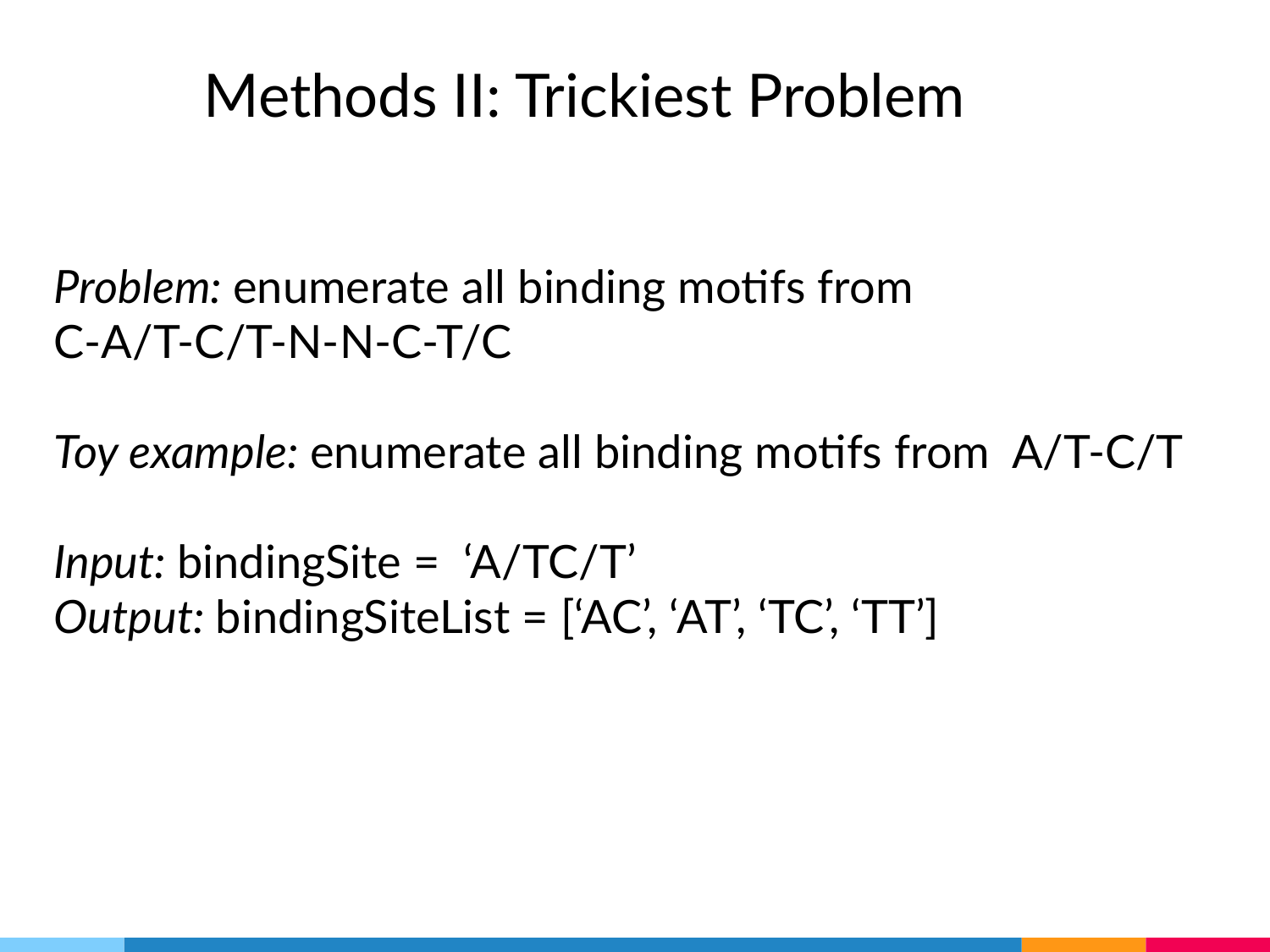

# Methods II: Trickiest Problem
Problem: enumerate all binding motifs from
C-A/T-C/T-N-N-C-T/C

Toy example: enumerate all binding motifs from  A/T-C/T

Input: bindingSite =  ‘A/TC/T’
Output: bindingSiteList = [‘AC’, ‘AT’, ‘TC’, ‘TT’]